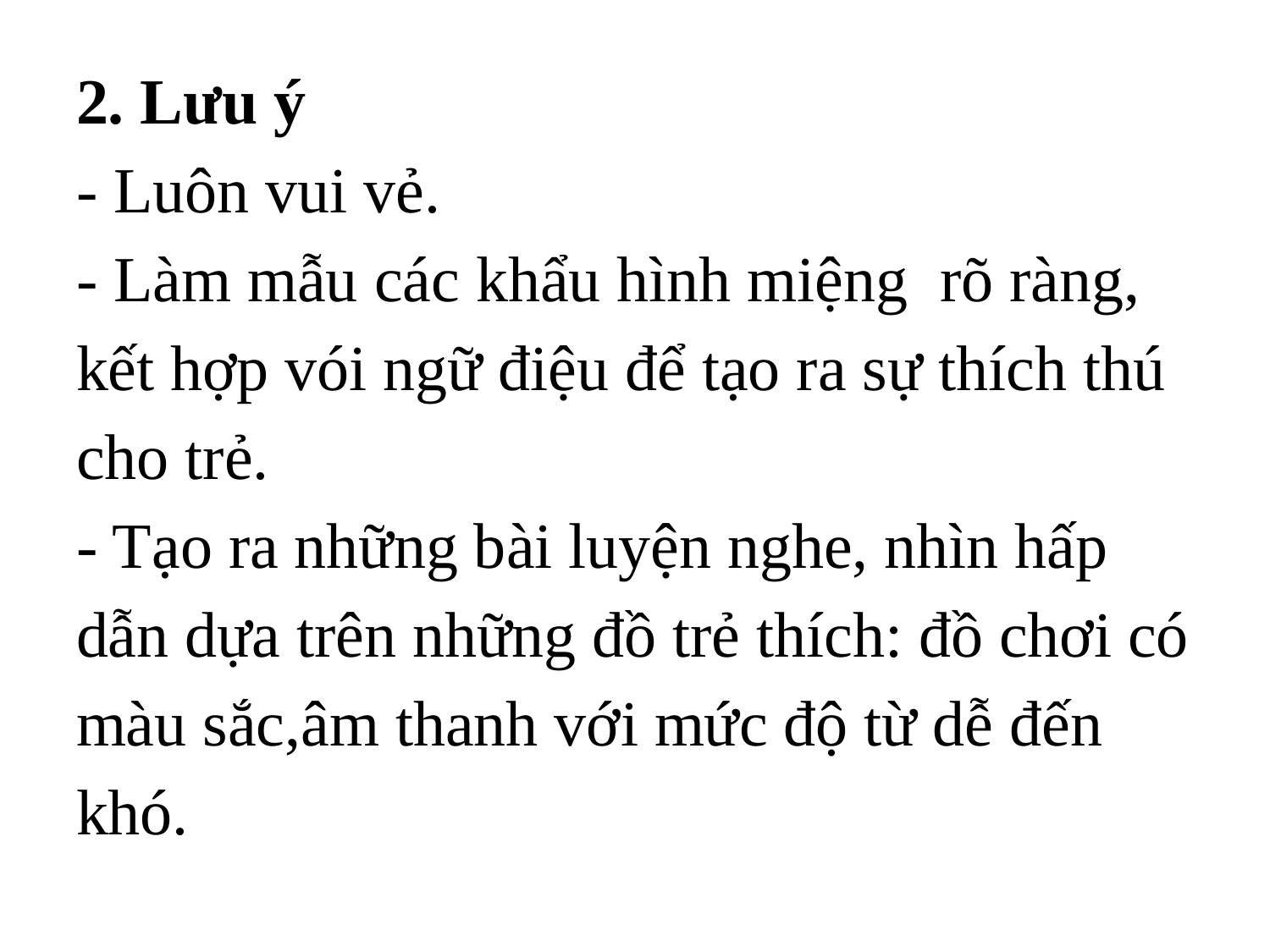

# 2. Lưu ý - Luôn vui vẻ. - Làm mẫu các khẩu hình miệng  rõ ràng, kết hợp vói ngữ điệu để tạo ra sự thích thú cho trẻ. - Tạo ra những bài luyện nghe, nhìn hấp dẫn dựa trên những đồ trẻ thích: đồ chơi có màu sắc,âm thanh với mức độ từ dễ đến khó.